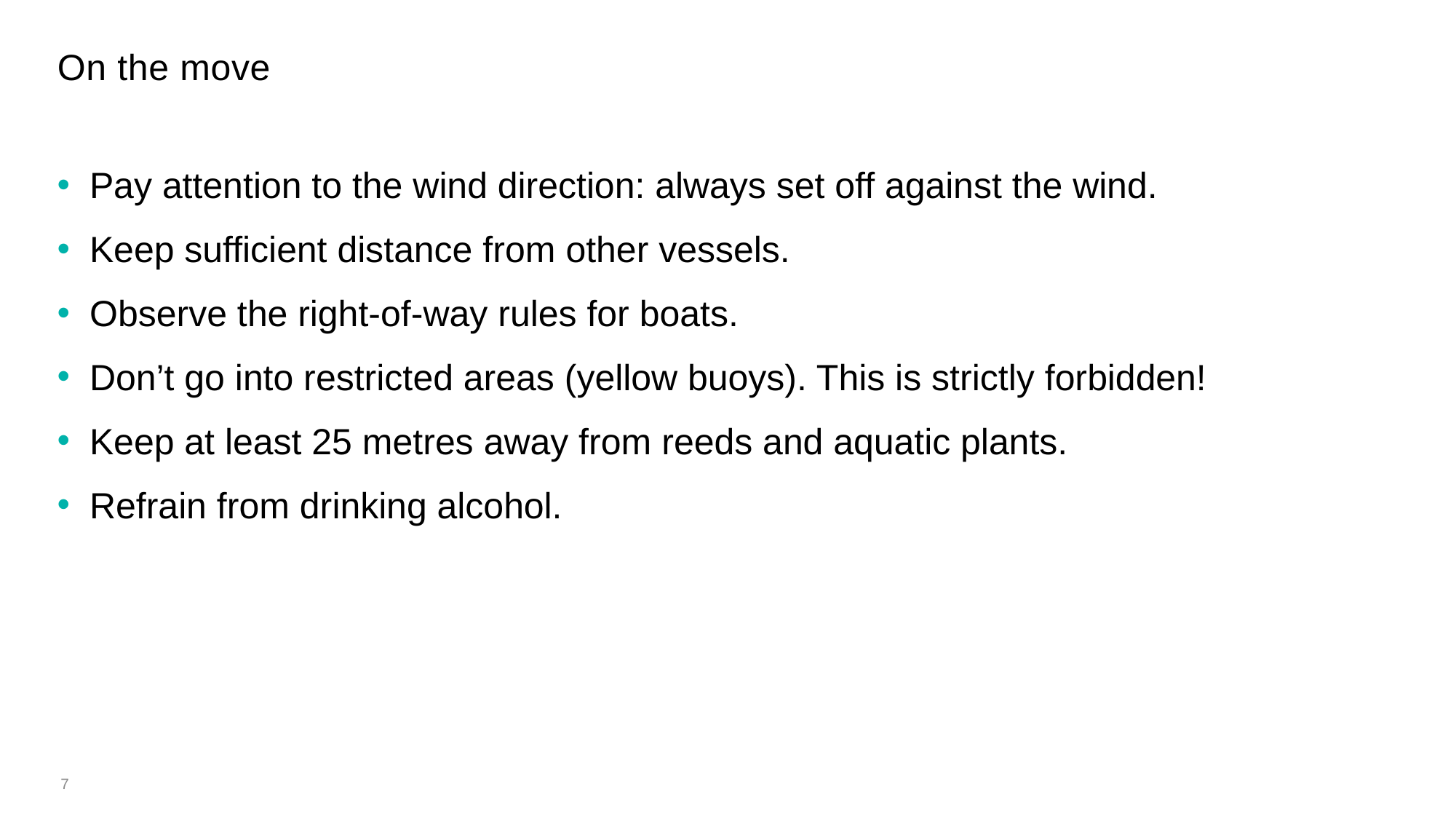

# On the move
Pay attention to the wind direction: always set off against the wind.
Keep sufficient distance from other vessels.
Observe the right-of-way rules for boats.
Don’t go into restricted areas (yellow buoys). This is strictly forbidden!
Keep at least 25 metres away from reeds and aquatic plants.
Refrain from drinking alcohol.

7